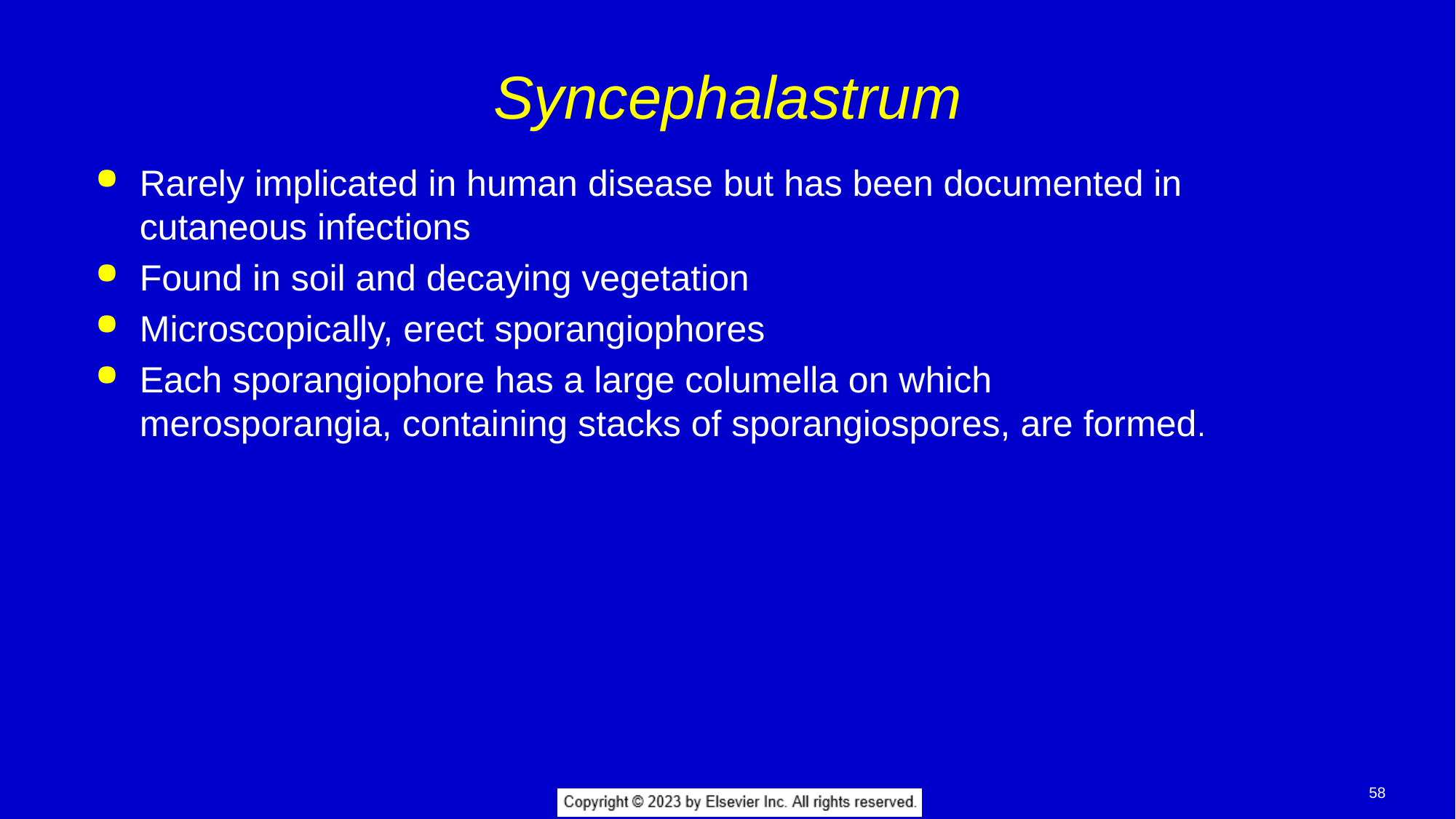

# Syncephalastrum
Rarely implicated in human disease but has been documented in cutaneous infections
Found in soil and decaying vegetation
Microscopically, erect sporangiophores
Each sporangiophore has a large columella on which merosporangia, containing stacks of sporangiospores, are formed.